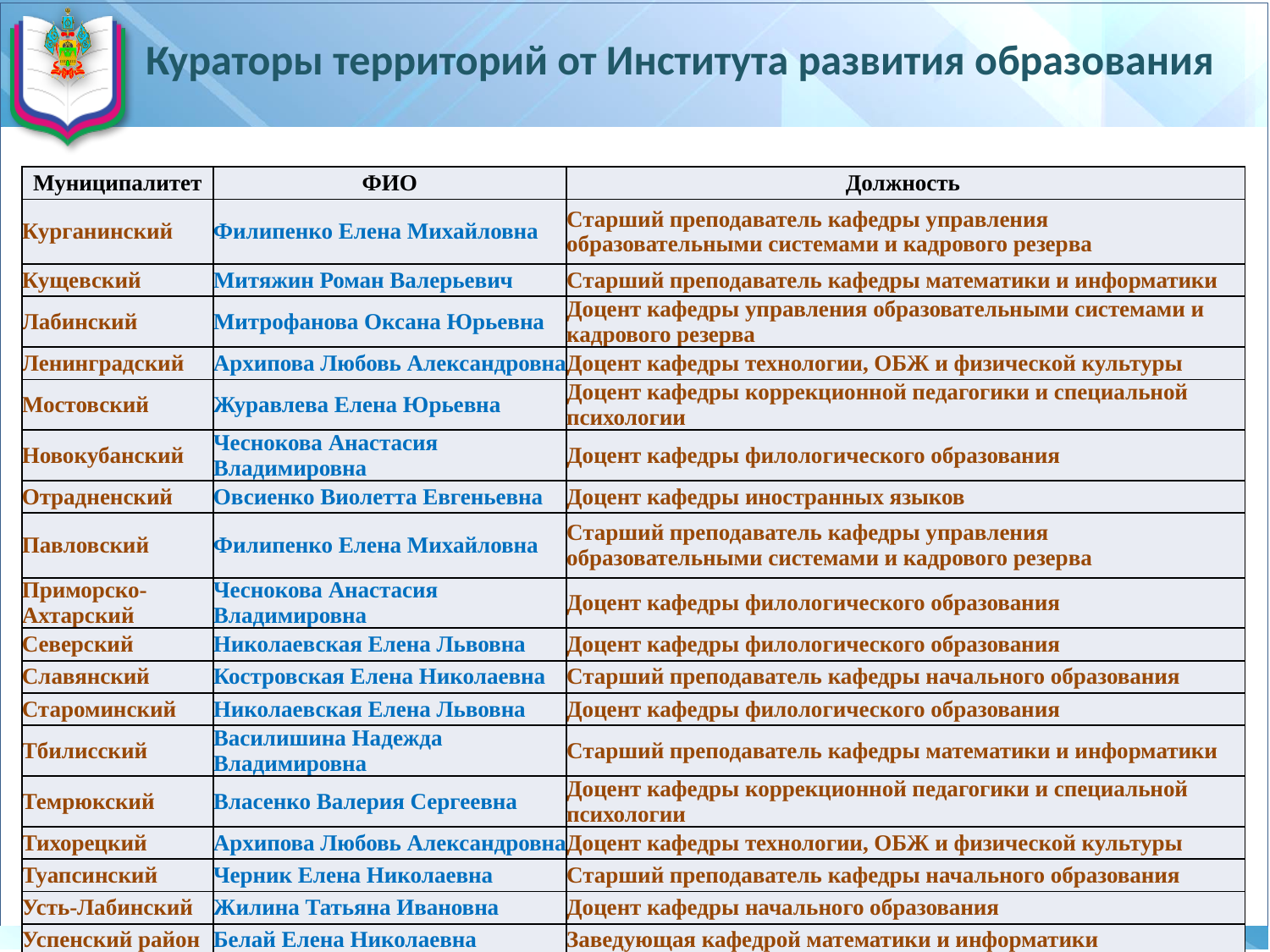

# Кураторы территорий от Института развития образования
| Муниципалитет | ФИО | Должность |
| --- | --- | --- |
| Курганинский | Филипенко Елена Михайловна | Старший преподаватель кафедры управления образовательными системами и кадрового резерва |
| Кущевский | Митяжин Роман Валерьевич | Старший преподаватель кафедры математики и информатики |
| Лабинский | Митрофанова Оксана Юрьевна | Доцент кафедры управления образовательными системами и кадрового резерва |
| Ленинградский | Архипова Любовь Александровна | Доцент кафедры технологии, ОБЖ и физической культуры |
| Мостовский | Журавлева Елена Юрьевна | Доцент кафедры коррекционной педагогики и специальной психологии |
| Новокубанский | Чеснокова Анастасия Владимировна | Доцент кафедры филологического образования |
| Отрадненский | Овсиенко Виолетта Евгеньевна | Доцент кафедры иностранных языков |
| Павловский | Филипенко Елена Михайловна | Старший преподаватель кафедры управления образовательными системами и кадрового резерва |
| Приморско-Ахтарский | Чеснокова Анастасия Владимировна | Доцент кафедры филологического образования |
| Северский | Николаевская Елена Львовна | Доцент кафедры филологического образования |
| Славянский | Костровская Елена Николаевна | Старший преподаватель кафедры начального образования |
| Староминский | Николаевская Елена Львовна | Доцент кафедры филологического образования |
| Тбилисский | Василишина Надежда Владимировна | Старший преподаватель кафедры математики и информатики |
| Темрюкский | Власенко Валерия Сергеевна | Доцент кафедры коррекционной педагогики и специальной психологии |
| Тихорецкий | Архипова Любовь Александровна | Доцент кафедры технологии, ОБЖ и физической культуры |
| Туапсинский | Черник Елена Николаевна | Старший преподаватель кафедры начального образования |
| Усть-Лабинский | Жилина Татьяна Ивановна | Доцент кафедры начального образования |
| Успенский район | Белай Елена Николаевна | Заведующая кафедрой математики и информатики |
| Щербиновский | Масалова Татьяна Сергеевна | Доцент кафедры психологии, педагогики и дополнительного образования |